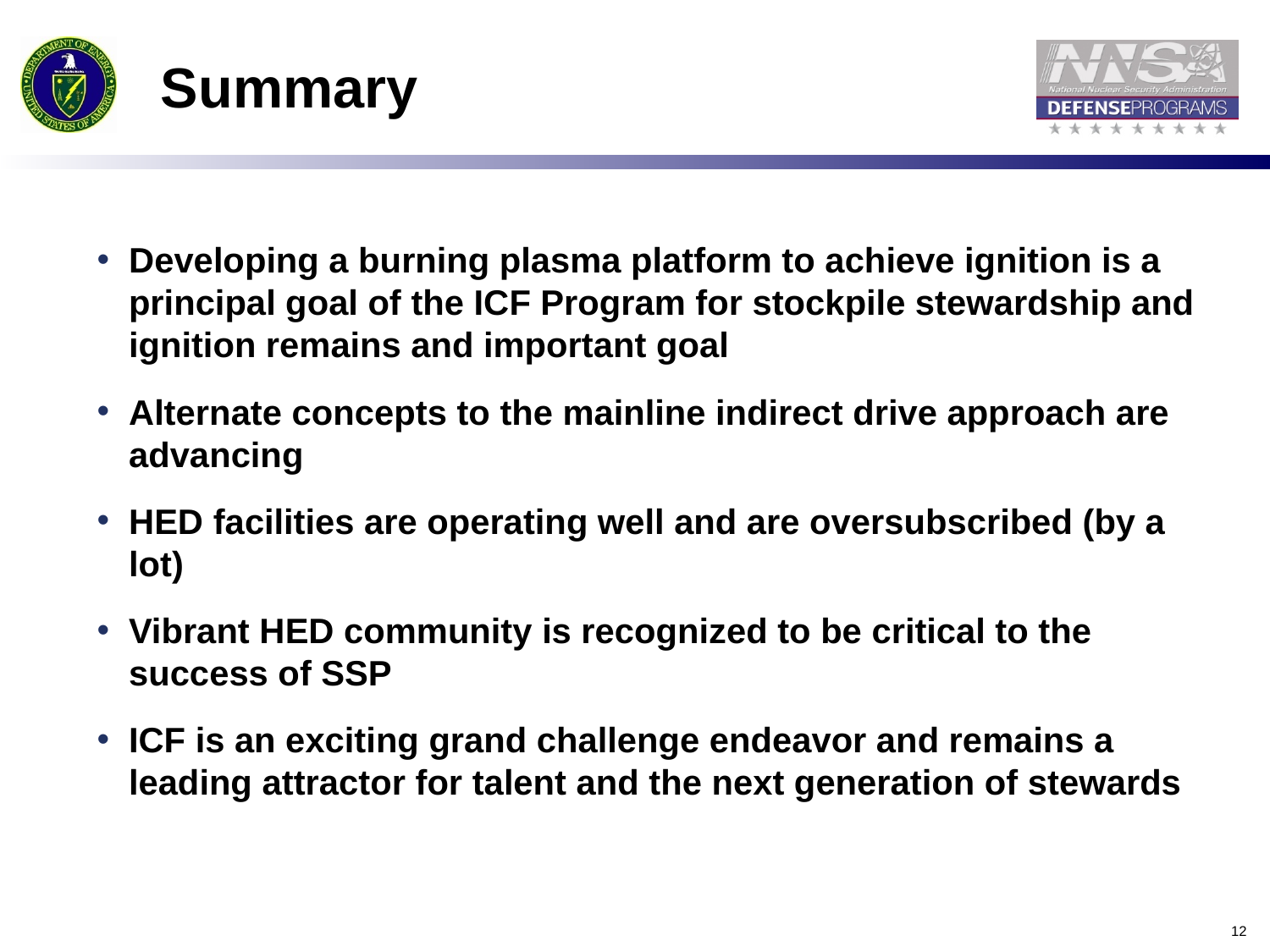

Summary

Developing a burning plasma platform to achieve ignition is a principal goal of the ICF Program for stockpile stewardship and ignition remains and important goal
Alternate concepts to the mainline indirect drive approach are advancing
HED facilities are operating well and are oversubscribed (by a lot)
Vibrant HED community is recognized to be critical to the success of SSP
ICF is an exciting grand challenge endeavor and remains a leading attractor for talent and the next generation of stewards